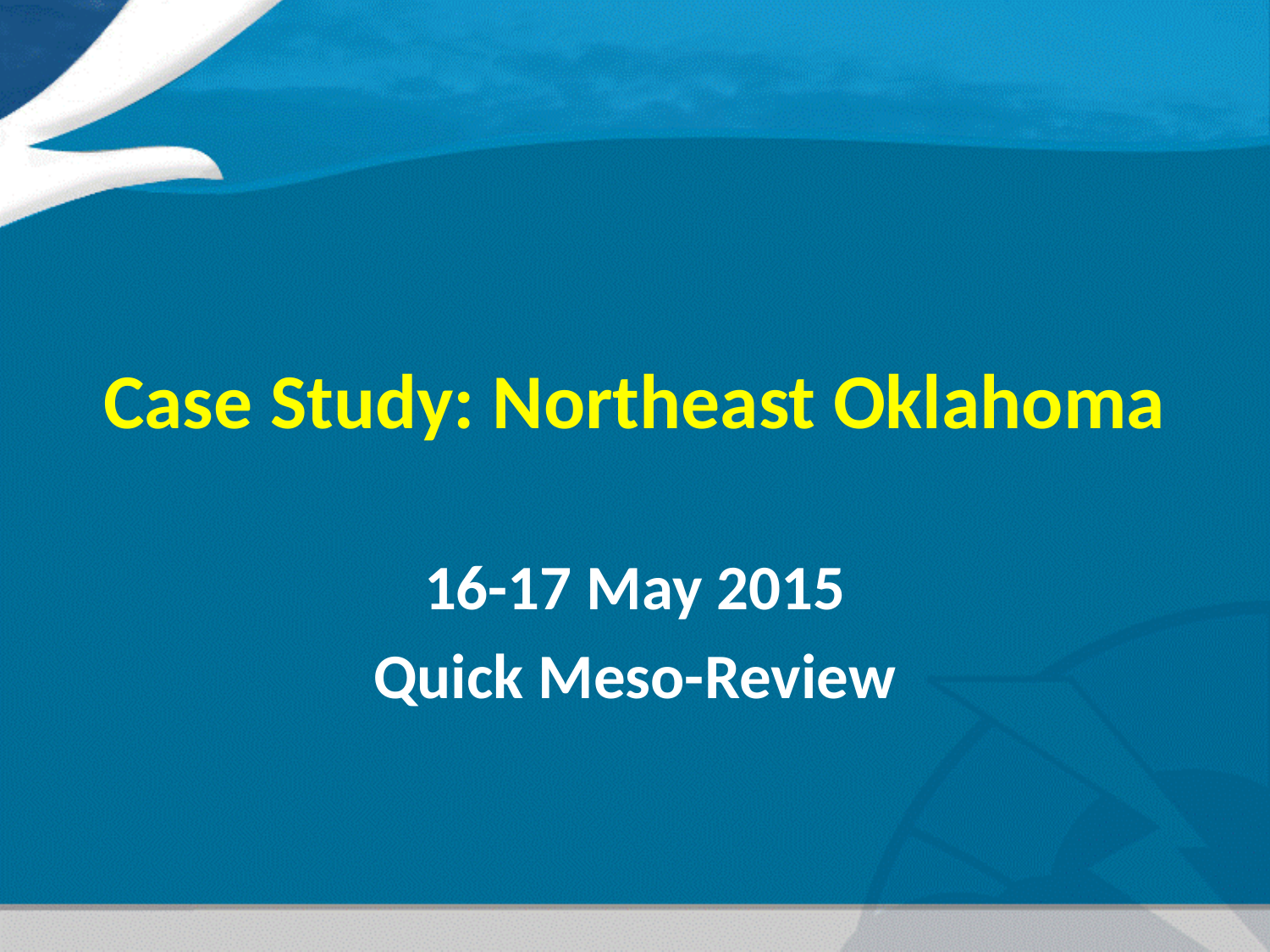

# Case Study: Northeast Oklahoma
16-17 May 2015
Quick Meso-Review